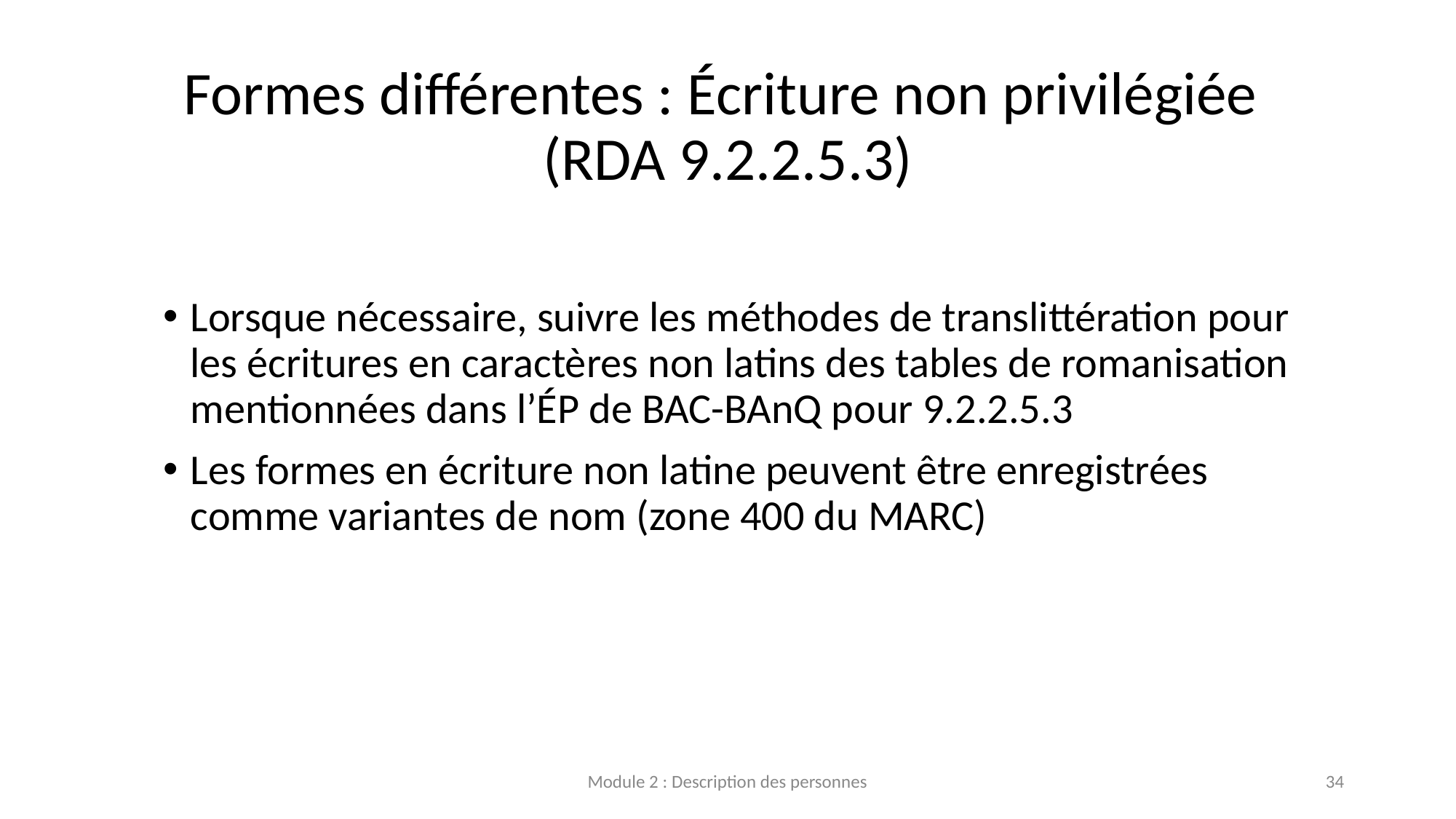

# Formes différentes : Écriture non privilégiée (RDA 9.2.2.5.3)
Lorsque nécessaire, suivre les méthodes de translittération pour les écritures en caractères non latins des tables de romanisation mentionnées dans l’ÉP de BAC-BAnQ pour 9.2.2.5.3
Les formes en écriture non latine peuvent être enregistrées comme variantes de nom (zone 400 du MARC)
Module 2 : Description des personnes
34